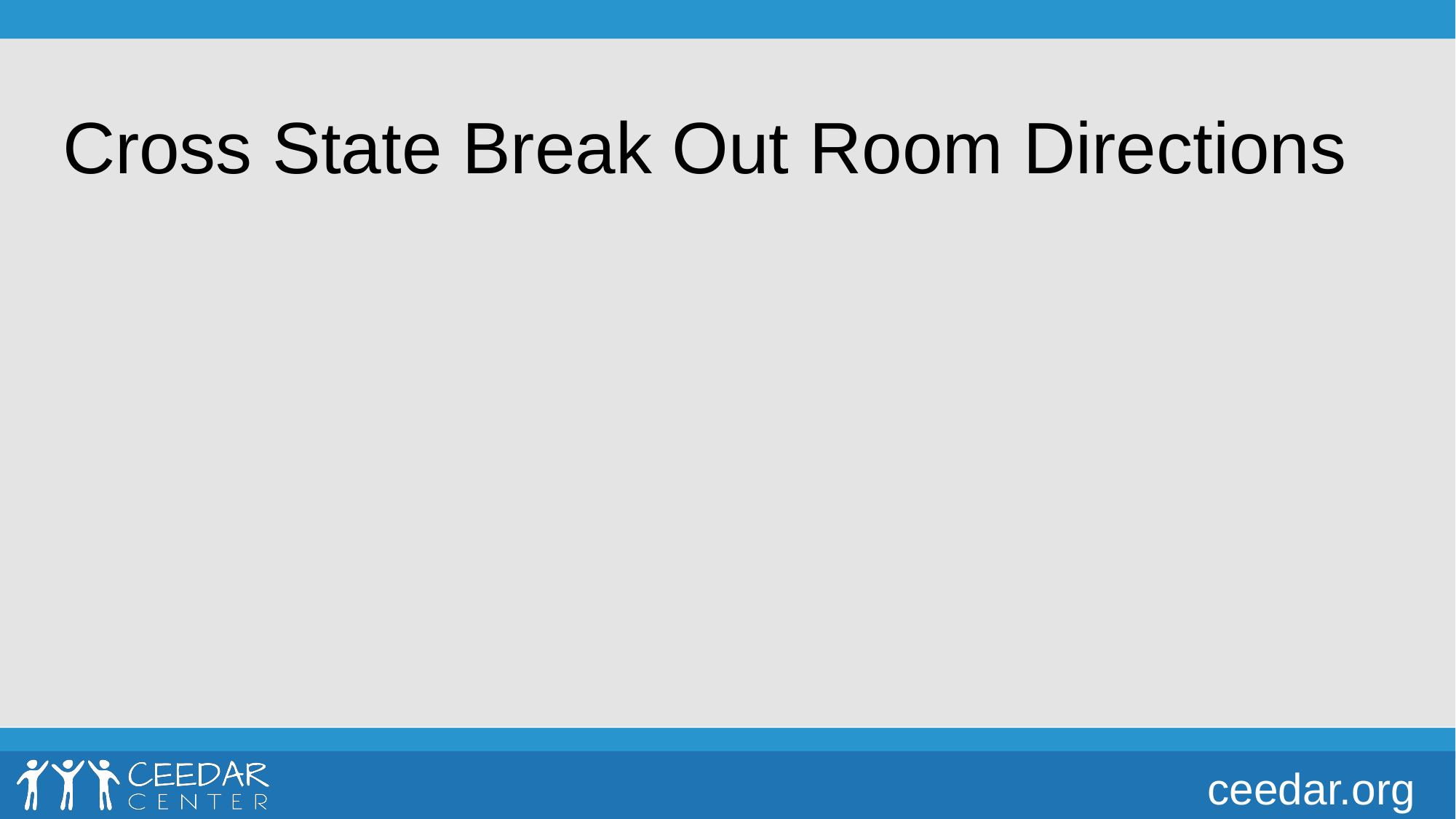

# Cross State Break Out Room Directions